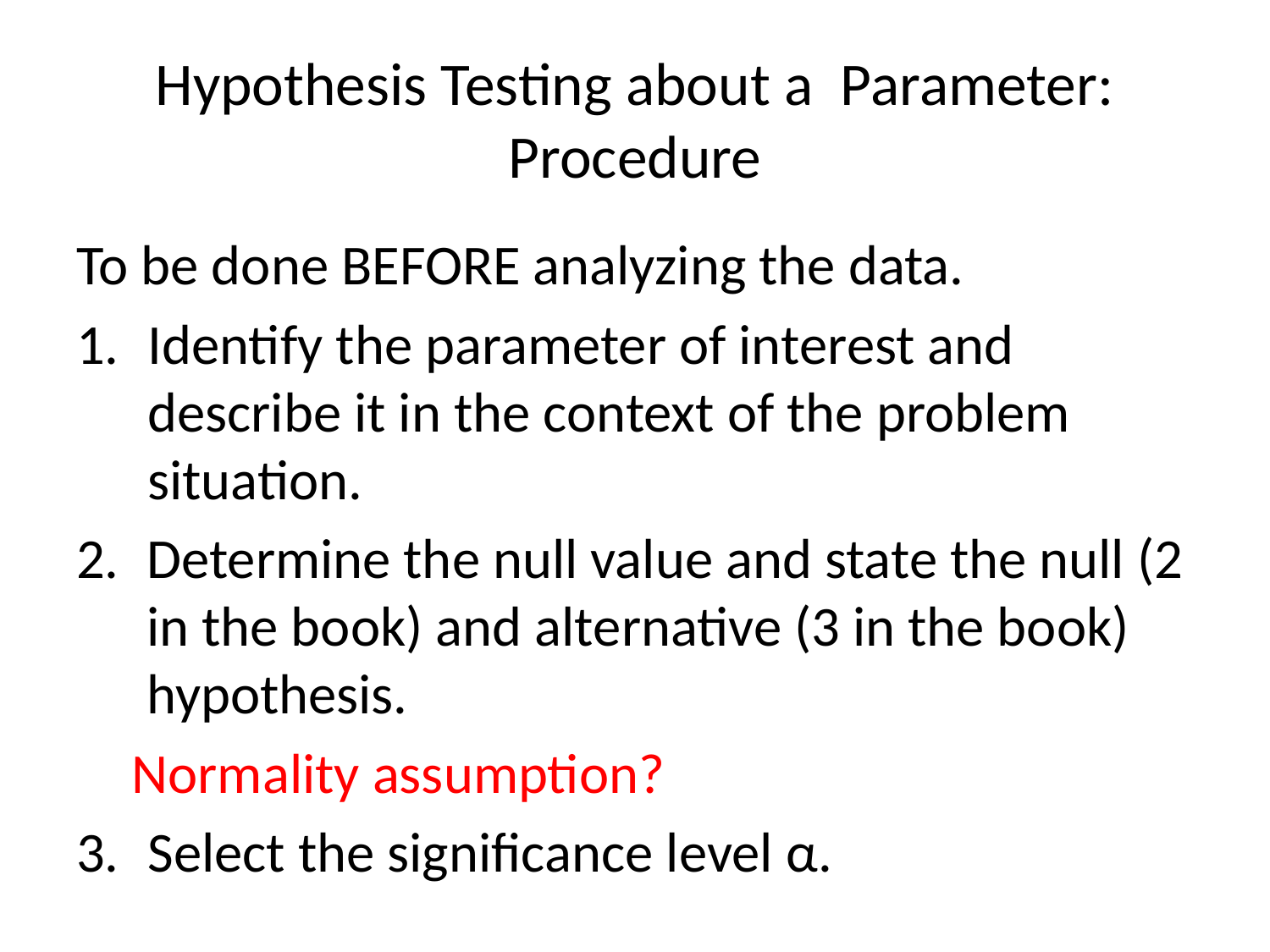

# Hypothesis Testing about a  Parameter: Procedure
To be done BEFORE analyzing the data.
Identify the parameter of interest and describe it in the context of the problem situation.
Determine the null value and state the null (2 in the book) and alternative (3 in the book) hypothesis.
Normality assumption?
Select the significance level α.